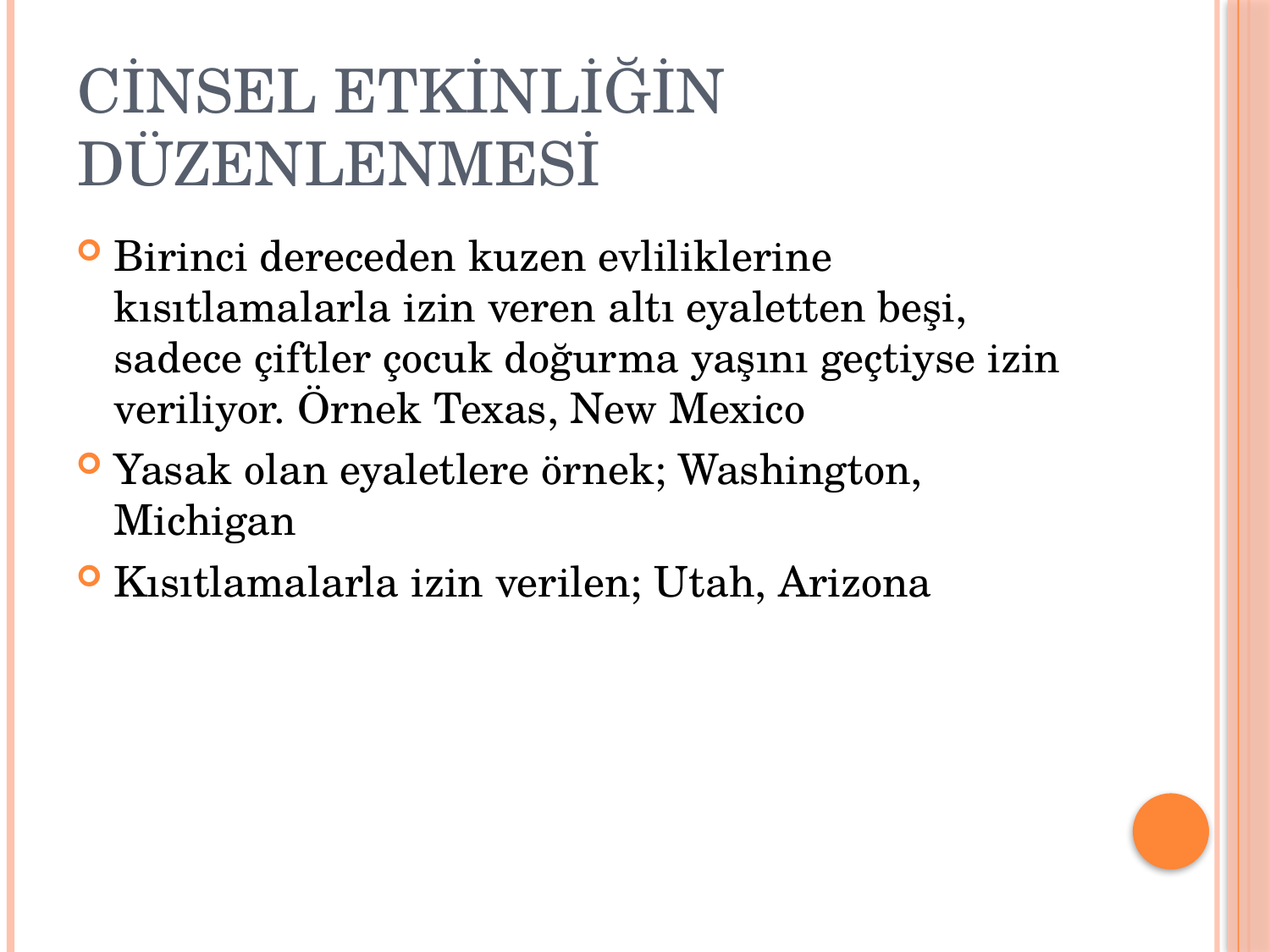

# Cinsel Etkinliğin Düzenlenmesi
Birinci dereceden kuzen evliliklerine kısıtlamalarla izin veren altı eyaletten beşi, sadece çiftler çocuk doğurma yaşını geçtiyse izin veriliyor. Örnek Texas, New Mexico
Yasak olan eyaletlere örnek; Washington, Michigan
Kısıtlamalarla izin verilen; Utah, Arizona